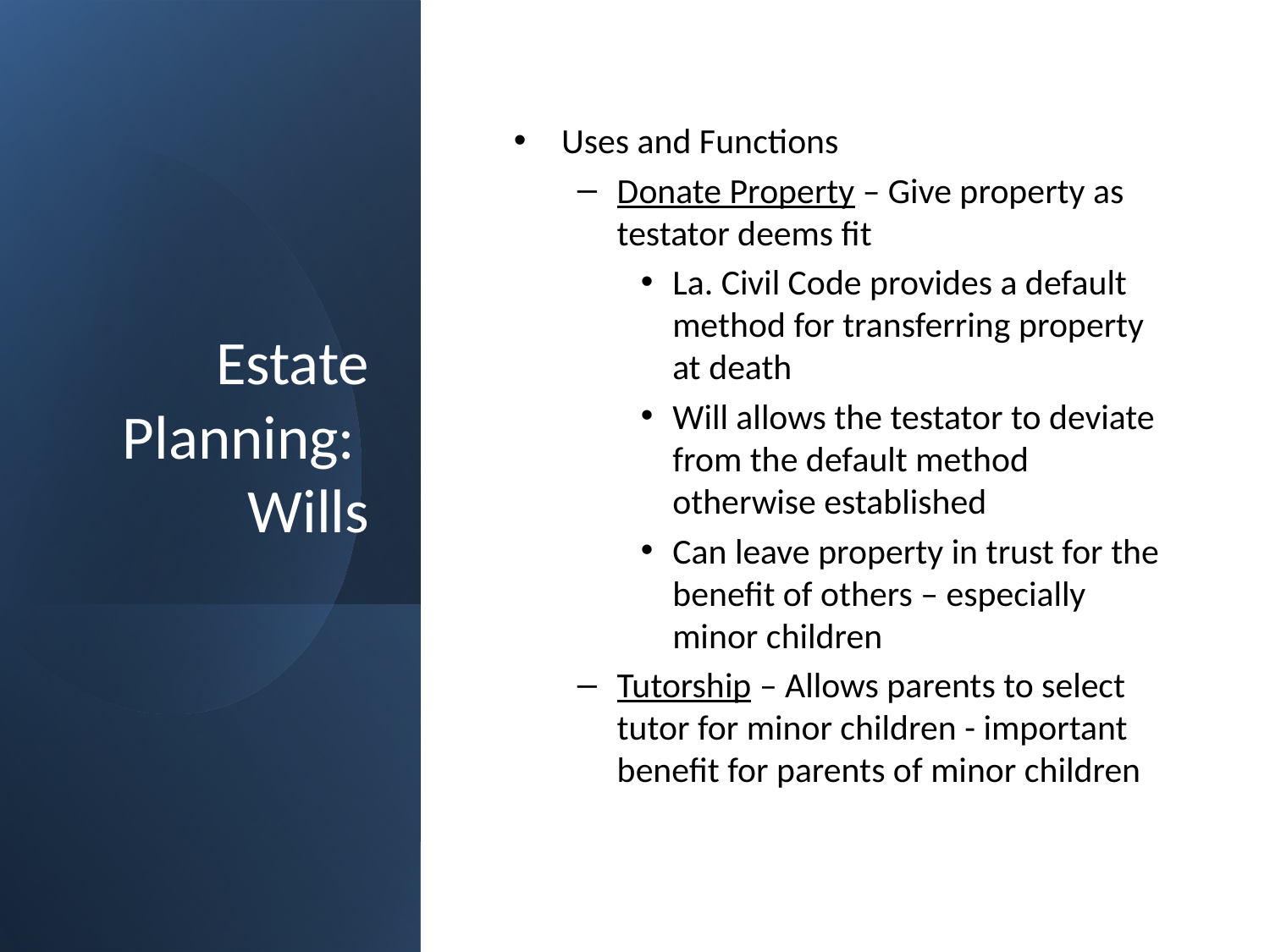

# Estate Planning:  Wills
Uses and Functions
Donate Property – Give property as testator deems fit
La. Civil Code provides a default method for transferring property at death
Will allows the testator to deviate from the default method otherwise established
Can leave property in trust for the benefit of others – especially minor children
Tutorship – Allows parents to select tutor for minor children - important benefit for parents of minor children